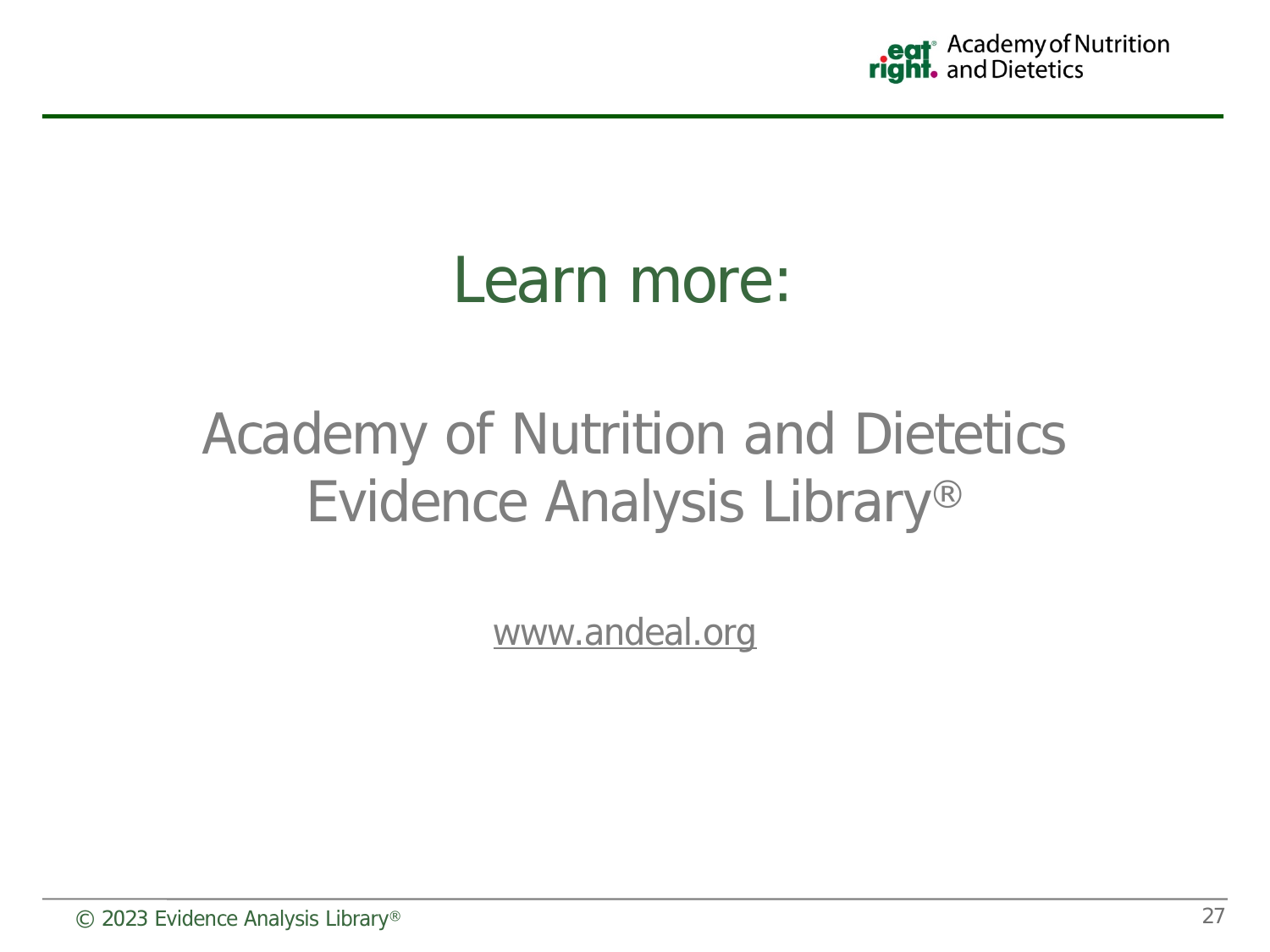

Learn more:

Academy of Nutrition and Dietetics Evidence Analysis Library®

www.andeal.org

© 2023 Evidence Analysis Library®
27